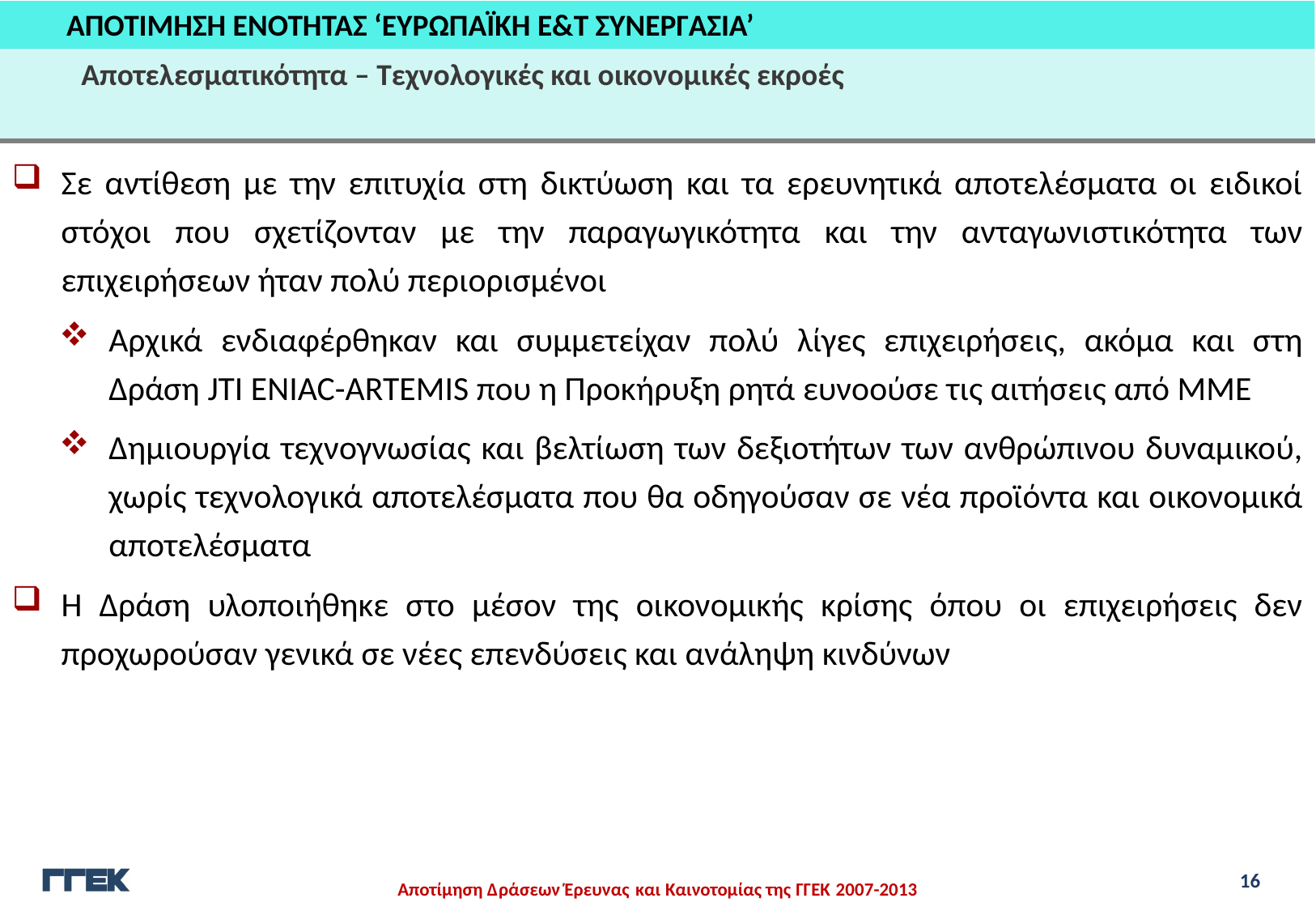

ΑΠΟΤΙΜΗΣΗ ΕΝΟΤΗΤΑΣ ‘ΕΥΡΩΠΑΪΚΗ Ε&Τ ΣΥΝΕΡΓΑΣΙΑ’
Αποτελεσματικότητα – Τεχνολογικές και οικονομικές εκροές

Σε αντίθεση με την επιτυχία στη δικτύωση και τα ερευνητικά αποτελέσματα οι ειδικοί στόχοι που σχετίζονταν με την παραγωγικότητα και την ανταγωνιστικότητα των επιχειρήσεων ήταν πολύ περιορισμένοι
Αρχικά ενδιαφέρθηκαν και συμμετείχαν πολύ λίγες επιχειρήσεις, ακόμα και στη Δράση JTI ENIAC-ARTEMIS που η Προκήρυξη ρητά ευνοούσε τις αιτήσεις από ΜΜΕ
Δημιουργία τεχνογνωσίας και βελτίωση των δεξιοτήτων των ανθρώπινου δυναμικού, χωρίς τεχνολογικά αποτελέσματα που θα οδηγούσαν σε νέα προϊόντα και οικονομικά αποτελέσματα
Η Δράση υλοποιήθηκε στο μέσον της οικονομικής κρίσης όπου οι επιχειρήσεις δεν προχωρούσαν γενικά σε νέες επενδύσεις και ανάληψη κινδύνων